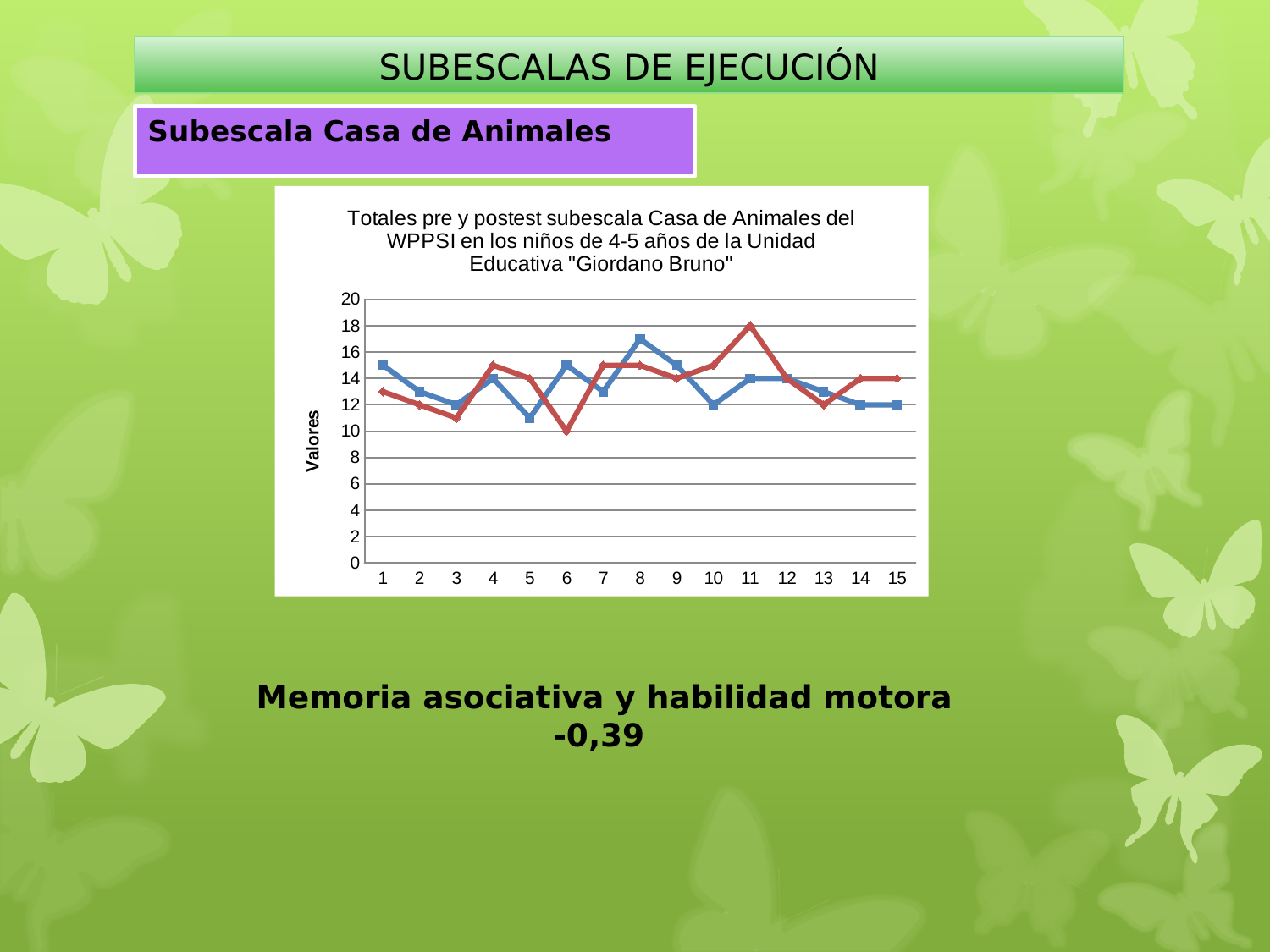

# SUBESCALAS DE EJECUCIÓN
Subescala Casa de Animales

### Chart: Totales pre y postest subescala Casa de Animales del WPPSI en los niños de 4-5 años de la Unidad Educativa "Giordano Bruno"

| Category | Casa de animales Pretest | Casa de animales Postest |
|---|---|---|
Memoria asociativa y habilidad motora
-0,39